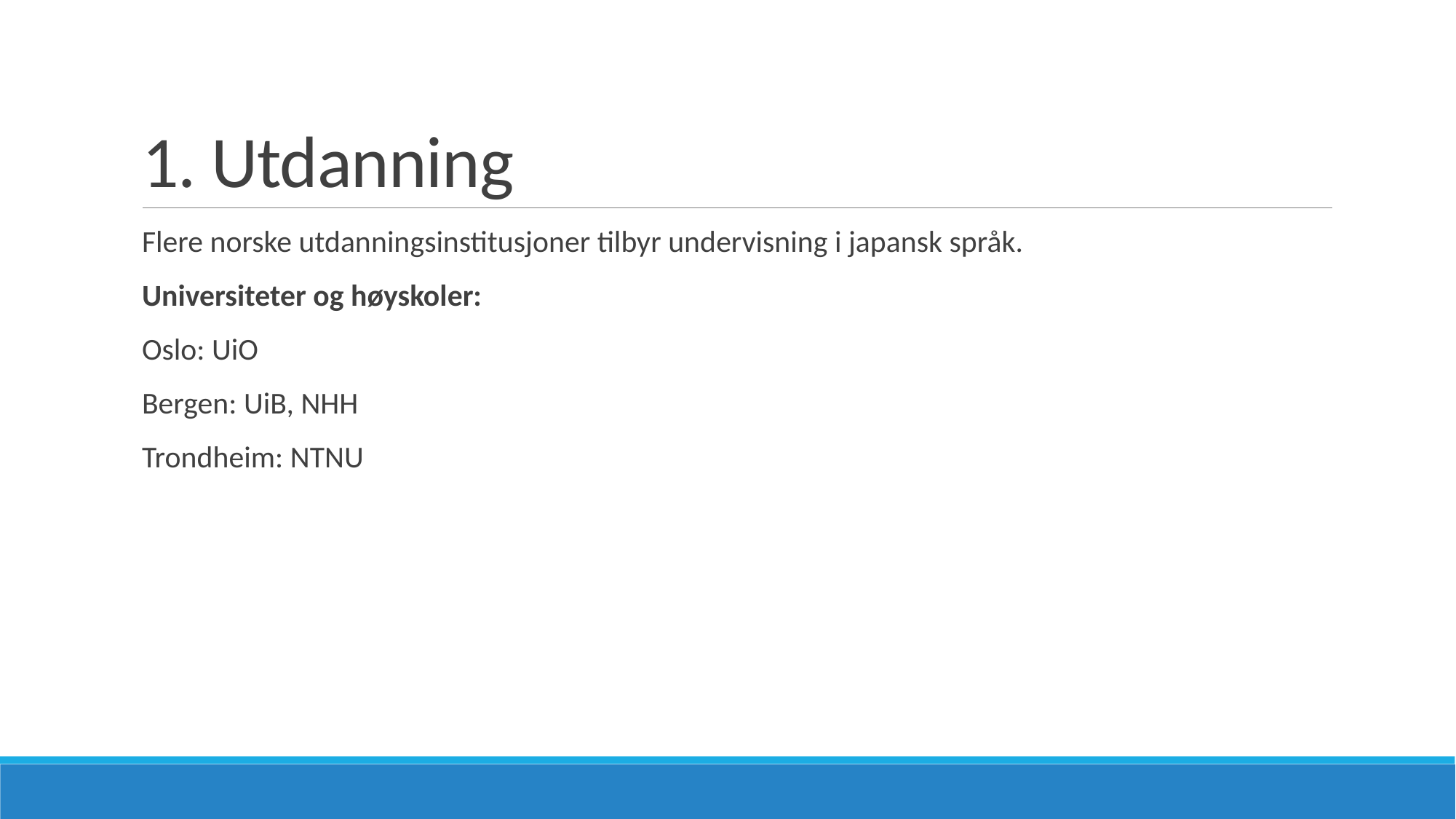

# 1. Utdanning
Flere norske utdanningsinstitusjoner tilbyr undervisning i japansk språk.
Universiteter og høyskoler:
Oslo: UiO
Bergen: UiB, NHH
Trondheim: NTNU